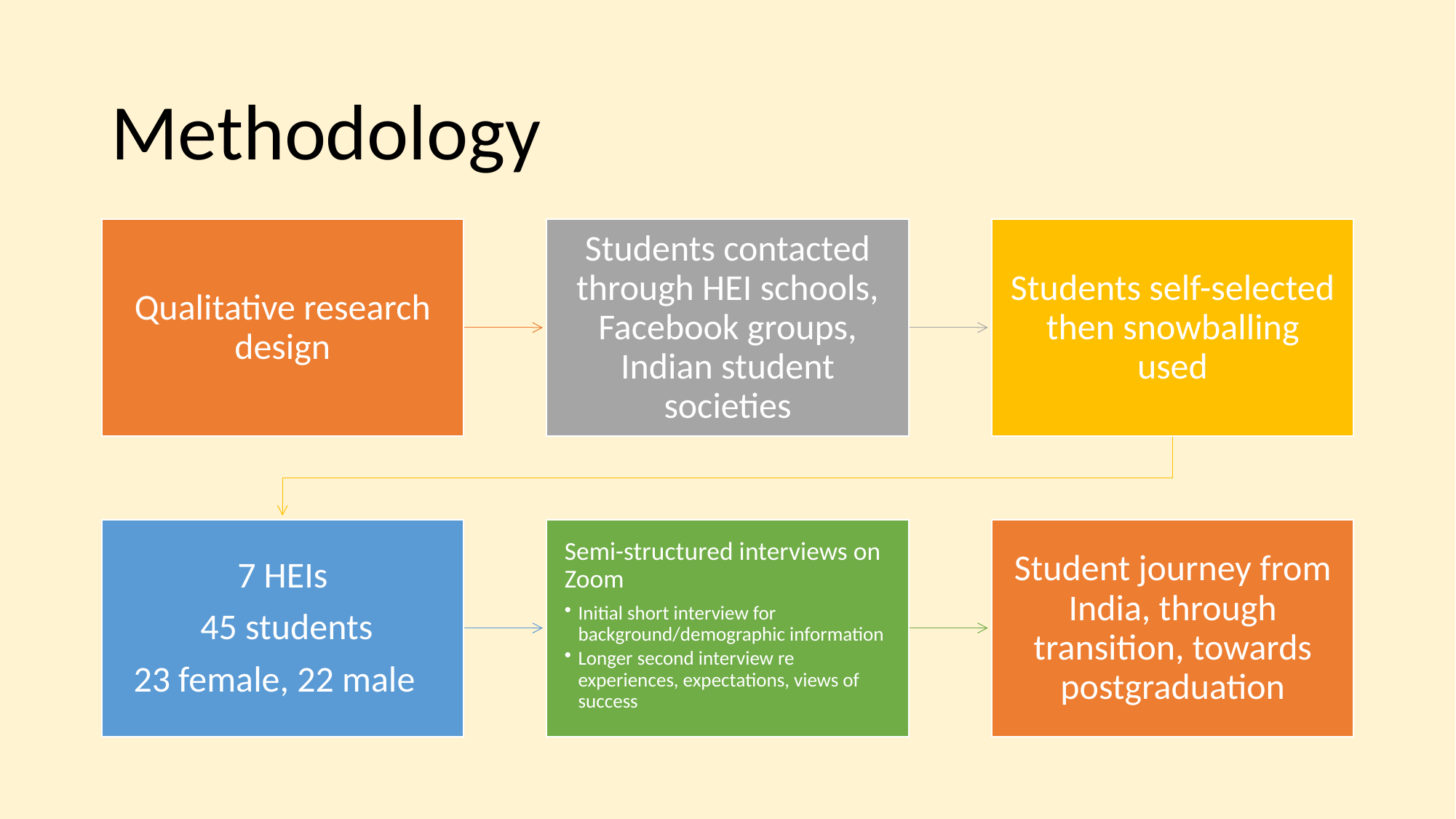

# Methodology

Qualitative research design

Students contacted through HEI schools, Facebook groups, Indian student societies

Students self-selected then snowballing used

7 HEIs
 45 students
23 female, 22 male

Semi-structured interviews on Zoom
Initial short interview for background/demographic information
Longer second interview re experiences, expectations, views of success
Student journey from India, through transition, towards postgraduation